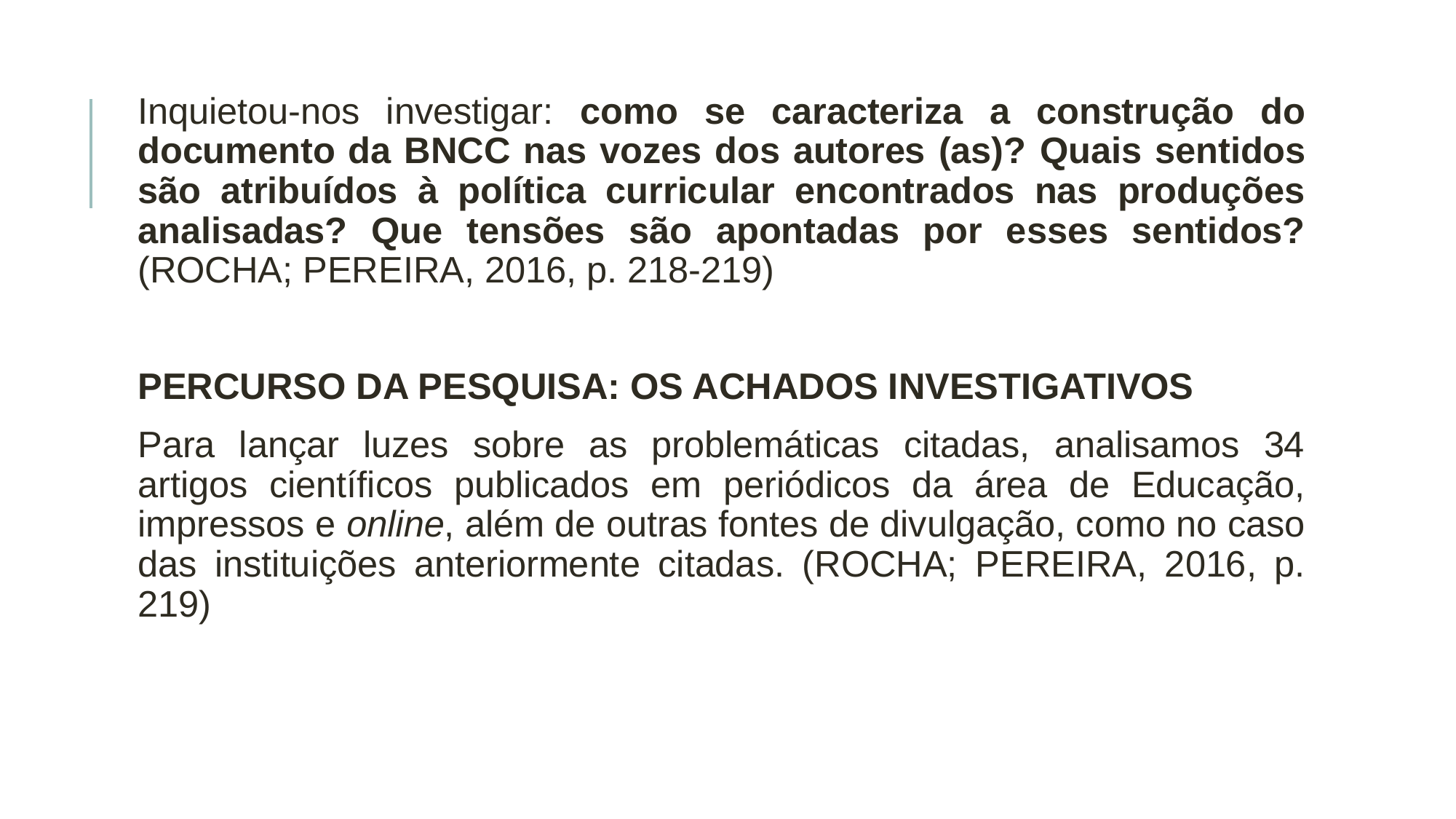

Inquietou‐nos investigar: como se caracteriza a construção do documento da BNCC nas vozes dos autores (as)? Quais sentidos são atribuídos à política curricular encontrados nas produções analisadas? Que tensões são apontadas por esses sentidos? (ROCHA; PEREIRA, 2016, p. 218-219)

PERCURSO DA PESQUISA: OS ACHADOS INVESTIGATIVOS
Para lançar luzes sobre as problemáticas citadas, analisamos 34 artigos científicos publicados em periódicos da área de Educação, impressos e online, além de outras fontes de divulgação, como no caso das instituições anteriormente citadas. (ROCHA; PEREIRA, 2016, p. 219)